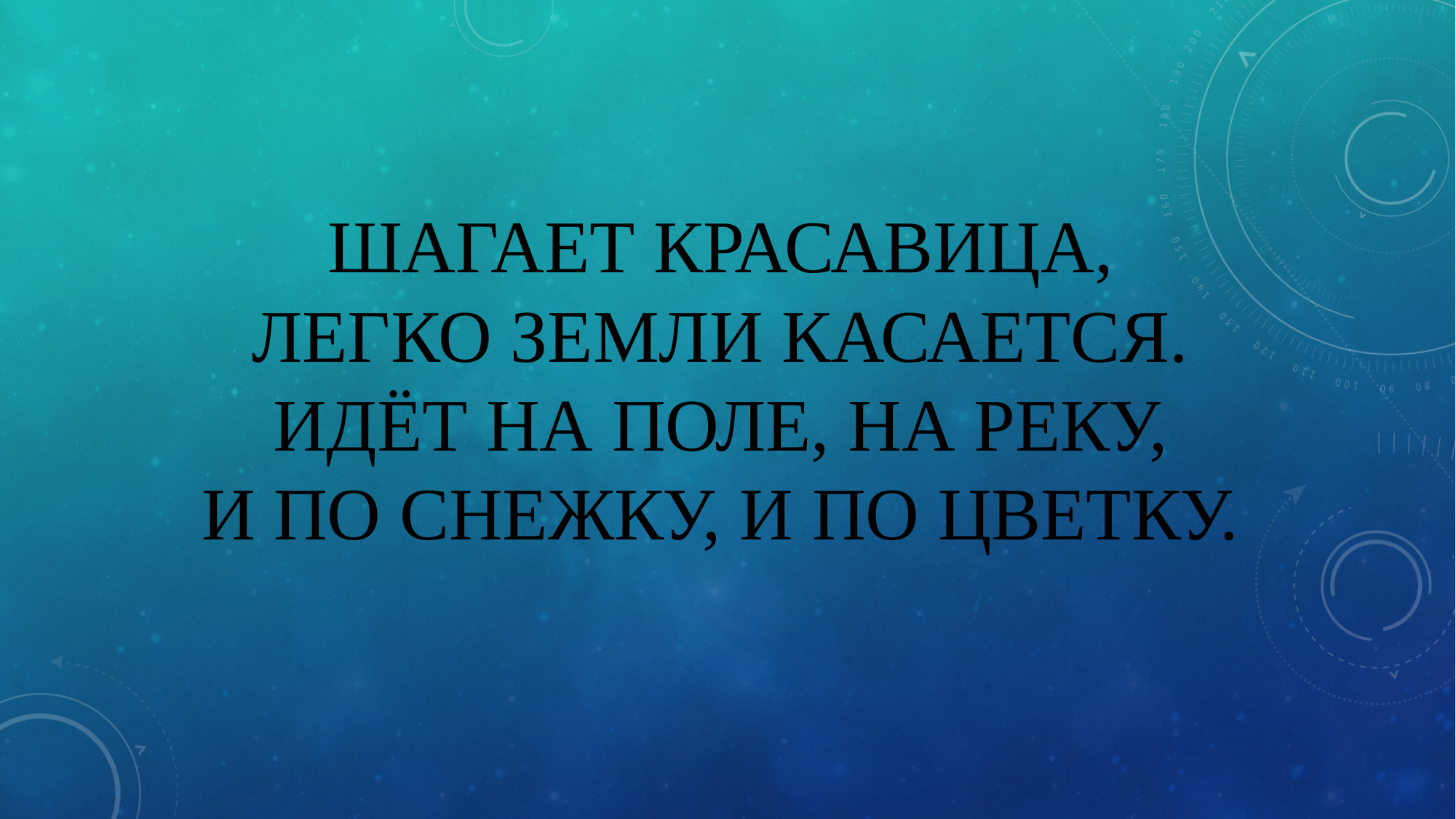

# Шагает красавица, Легко земли касается. Идёт на поле, на реку, И по снежку, и по цветку.